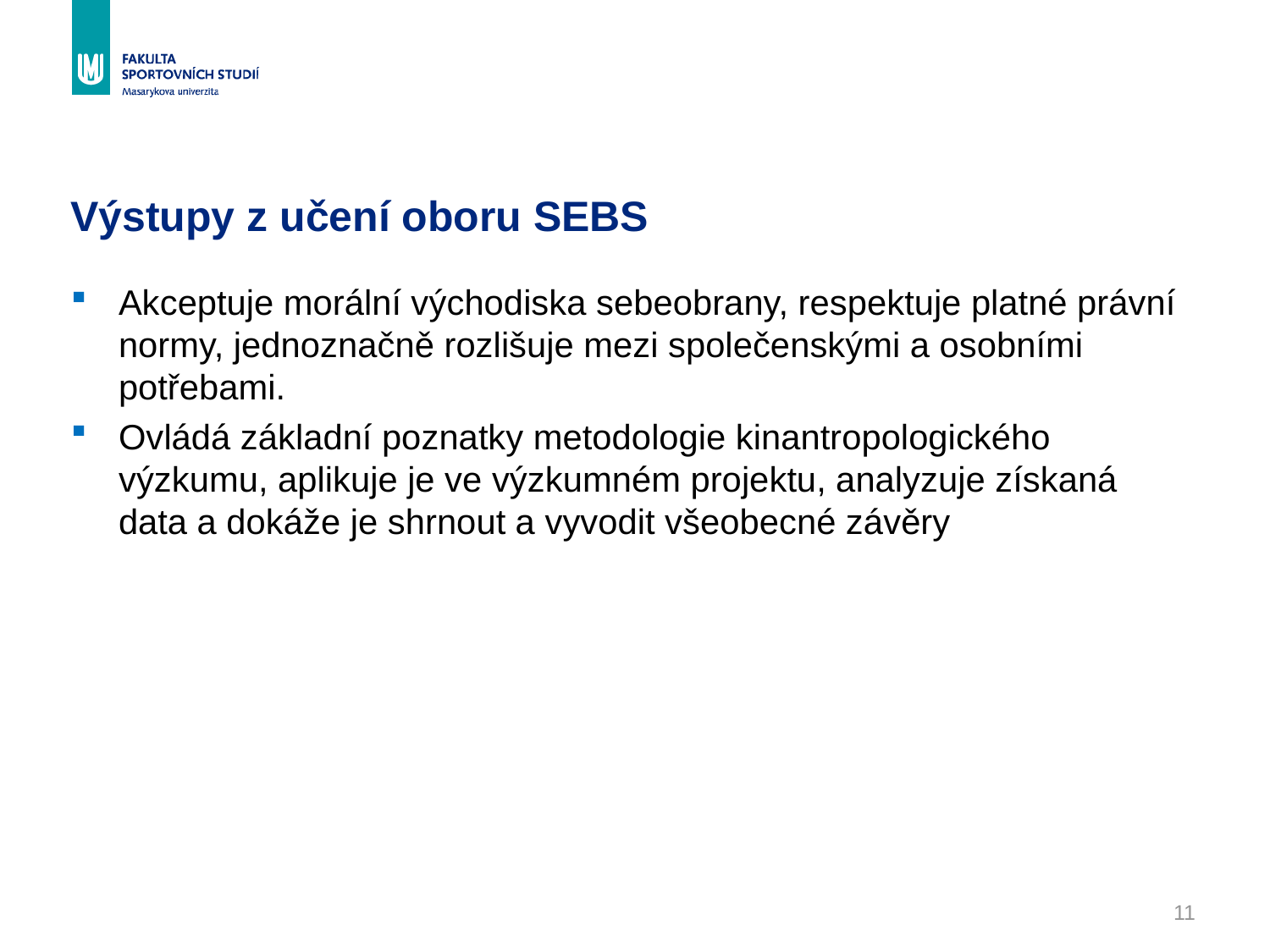

# Výstupy z učení oboru SEBS
Akceptuje morální východiska sebeobrany, respektuje platné právní normy, jednoznačně rozlišuje mezi společenskými a osobními potřebami.
Ovládá základní poznatky metodologie kinantropologického výzkumu, aplikuje je ve výzkumném projektu, analyzuje získaná data a dokáže je shrnout a vyvodit všeobecné závěry

11